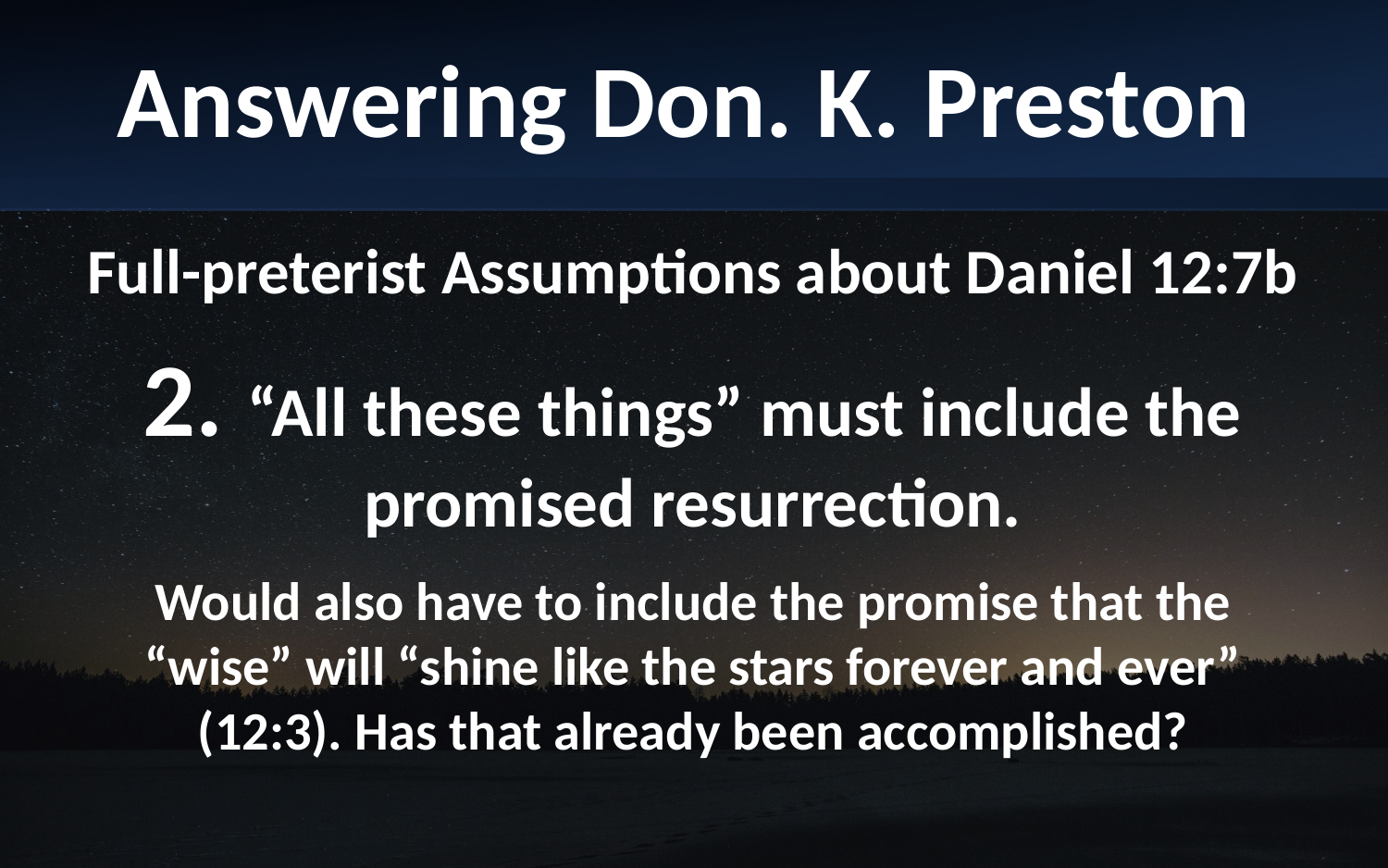

Answering Don. K. Preston
Full-preterist Assumptions about Daniel 12:7b
2. “All these things” must include the promised resurrection.
Would also have to include the promise that the “wise” will “shine like the stars forever and ever” (12:3). Has that already been accomplished?